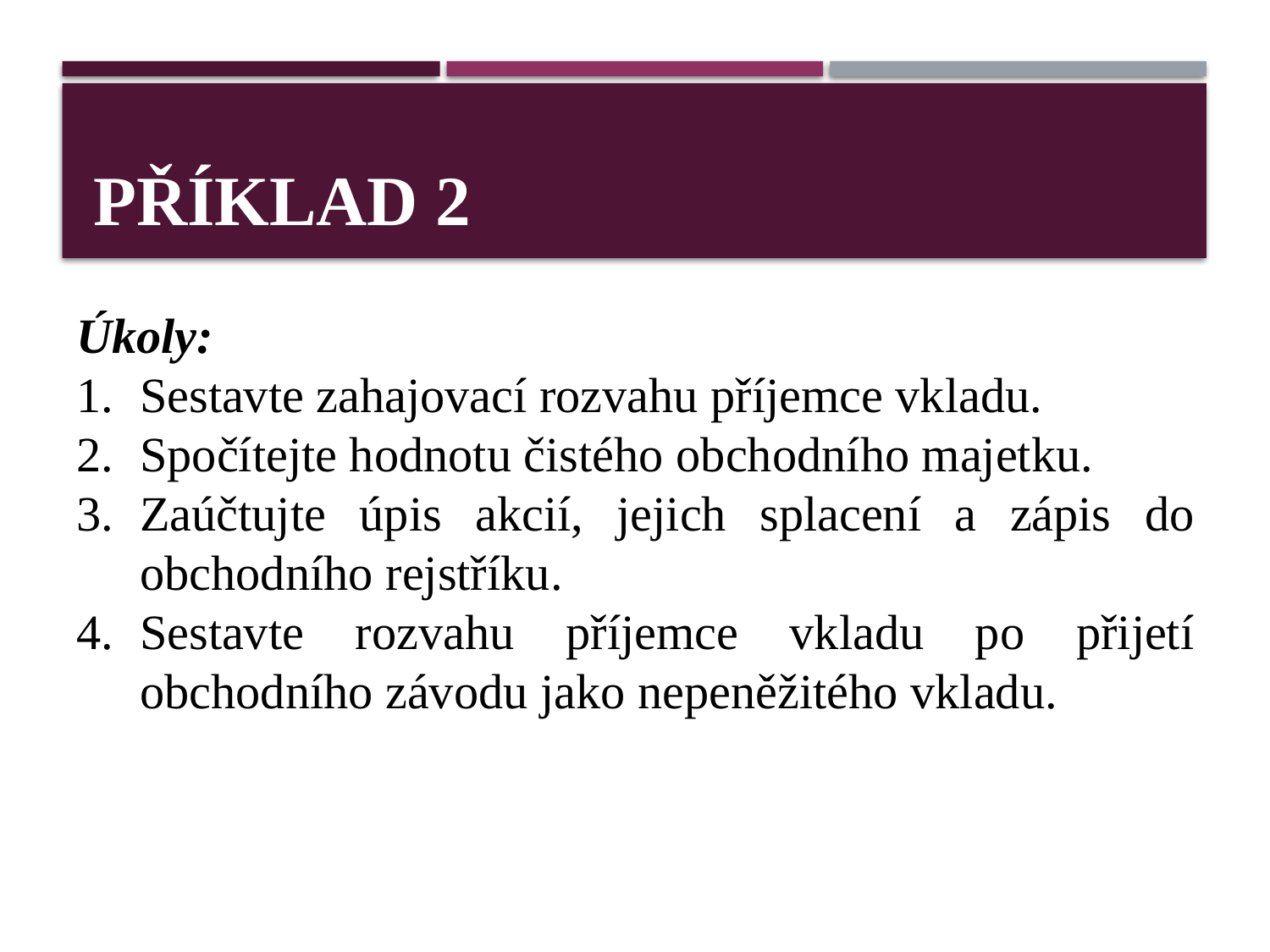

# Příklad 2
Úkoly:
Sestavte zahajovací rozvahu příjemce vkladu.
Spočítejte hodnotu čistého obchodního majetku.
Zaúčtujte úpis akcií, jejich splacení a zápis do obchodního rejstříku.
Sestavte rozvahu příjemce vkladu po přijetí obchodního závodu jako nepeněžitého vkladu.